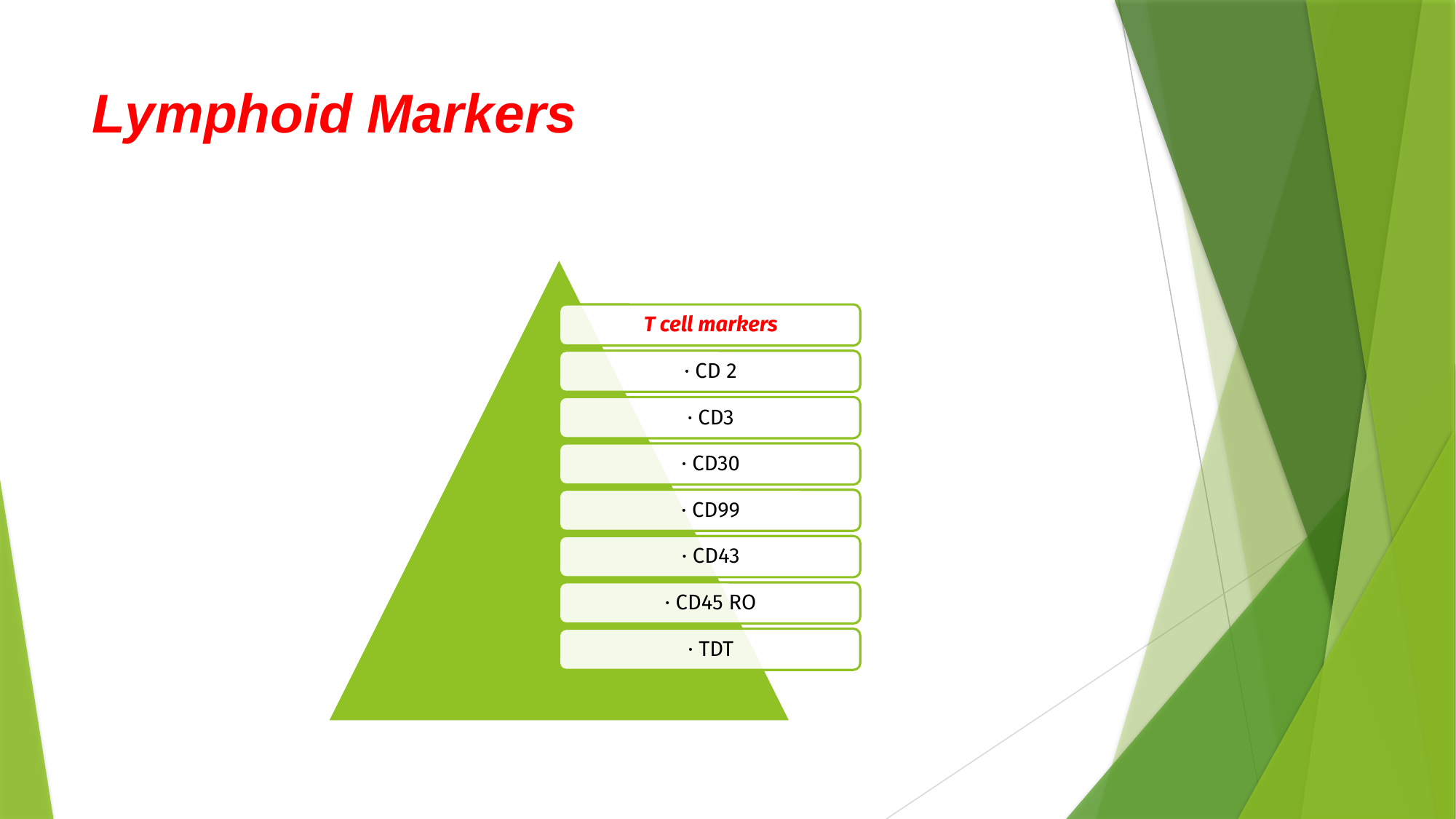

# Lymphoid Markers
T cell markers
· CD 2
· CD3
· CD30
· CD99
· CD43
· CD45 RO
· TDT